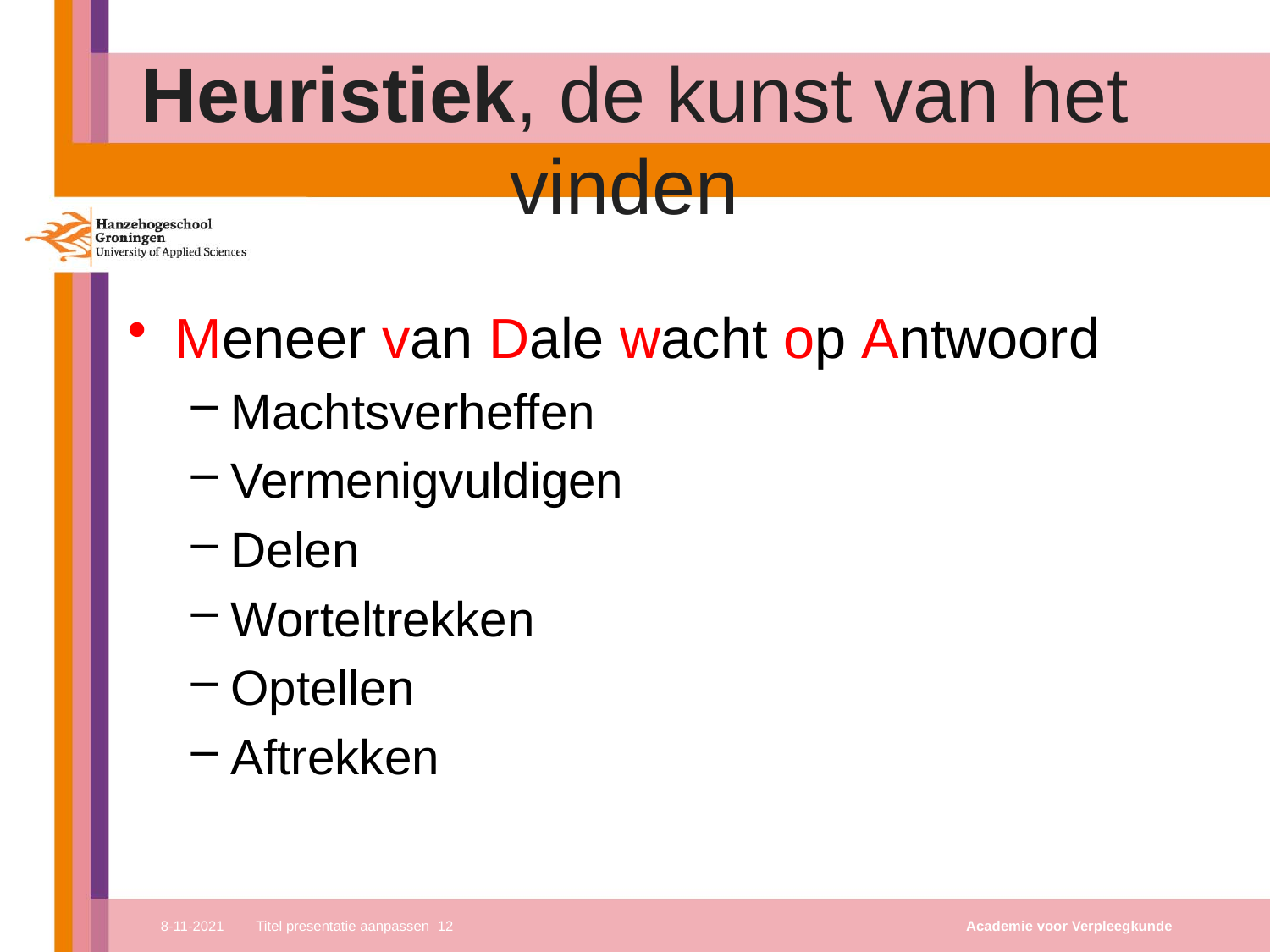

# Heuristiek, de kunst van het vinden
Meneer van Dale wacht op Antwoord
Machtsverheffen
Vermenigvuldigen
Delen
Worteltrekken
Optellen
Aftrekken
8-11-2021
Titel presentatie aanpassen  12
Academie voor Verpleegkunde